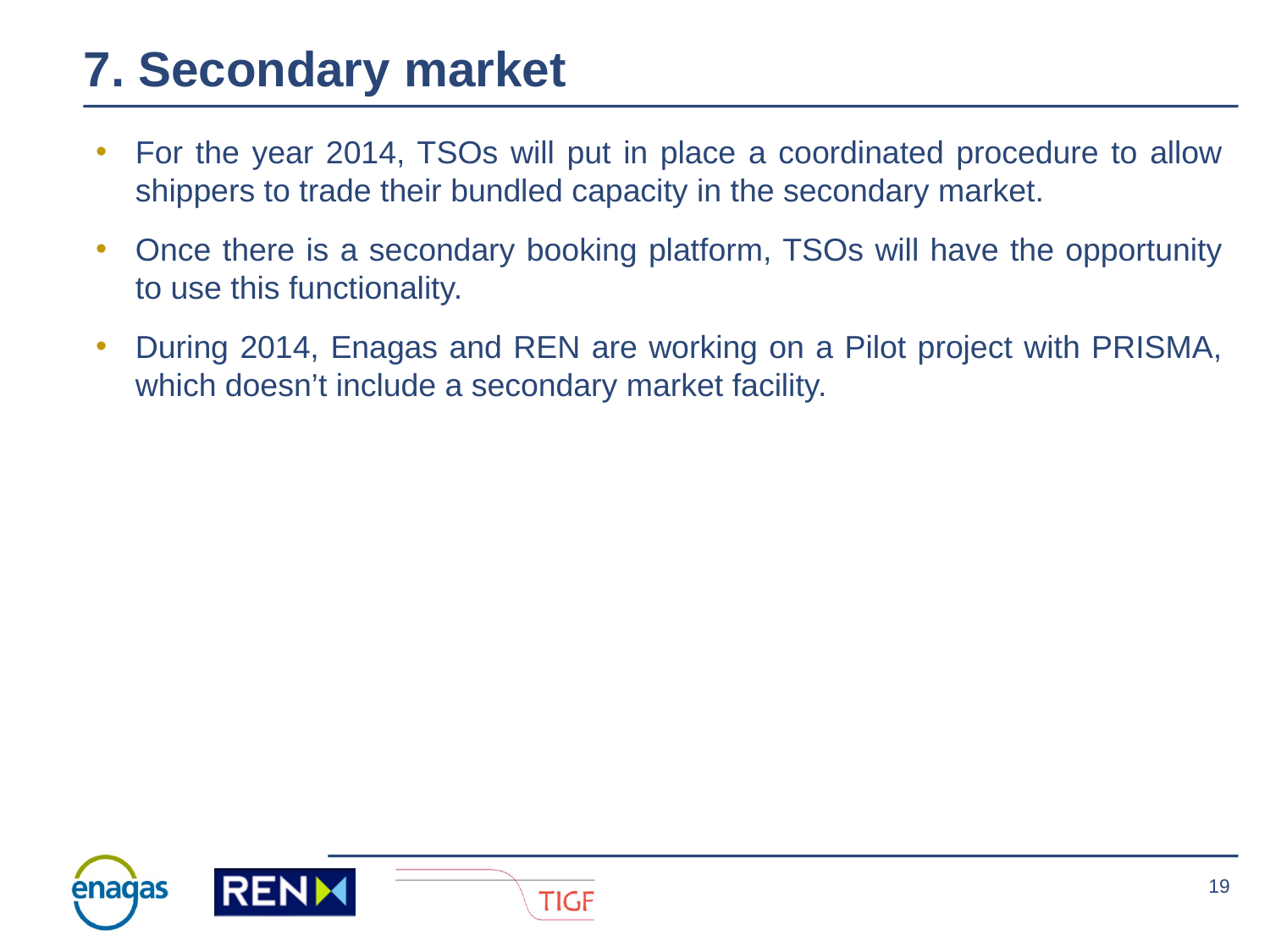

7. Secondary market
For the year 2014, TSOs will put in place a coordinated procedure to allow shippers to trade their bundled capacity in the secondary market.
Once there is a secondary booking platform, TSOs will have the opportunity to use this functionality.
During 2014, Enagas and REN are working on a Pilot project with PRISMA, which doesn’t include a secondary market facility.